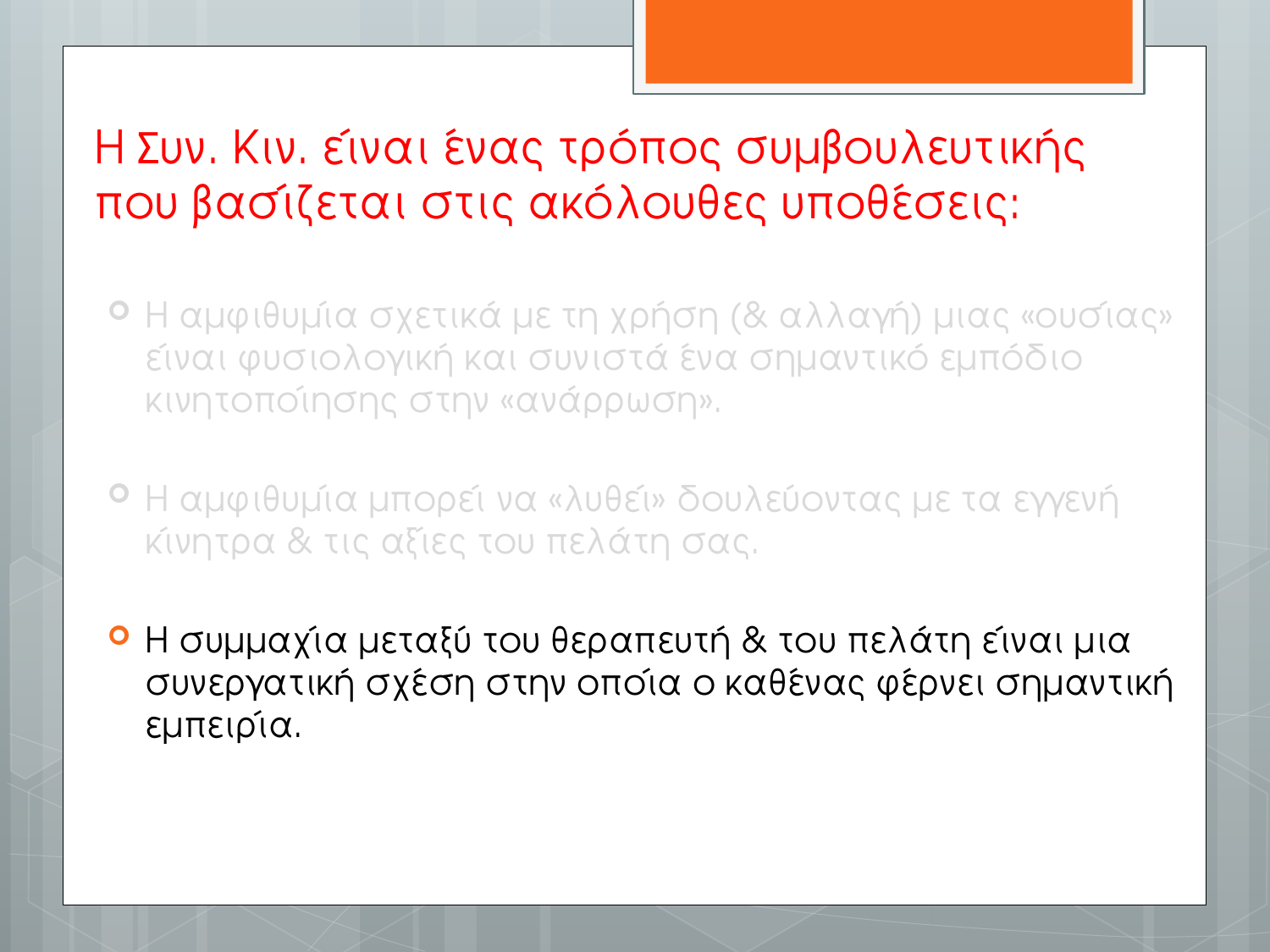

# Η Συν. Κιν. είναι ένας τρόπος συμβουλευτικής που βασίζεται στις ακόλουθες υποθέσεις:
Η αμφιθυμία σχετικά με τη χρήση (& αλλαγή) μιας «ουσίας» είναι φυσιολογική και συνιστά ένα σημαντικό εμπόδιο κινητοποίησης στην «ανάρρωση».

Η αμφιθυμία μπορεί να «λυθεί» δουλεύοντας με τα εγγενή κίνητρα & τις αξίες του πελάτη σας.

Η συμμαχία μεταξύ του θεραπευτή & του πελάτη είναι μια συνεργατική σχέση στην οποία ο καθένας φέρνει σημαντική εμπειρία.